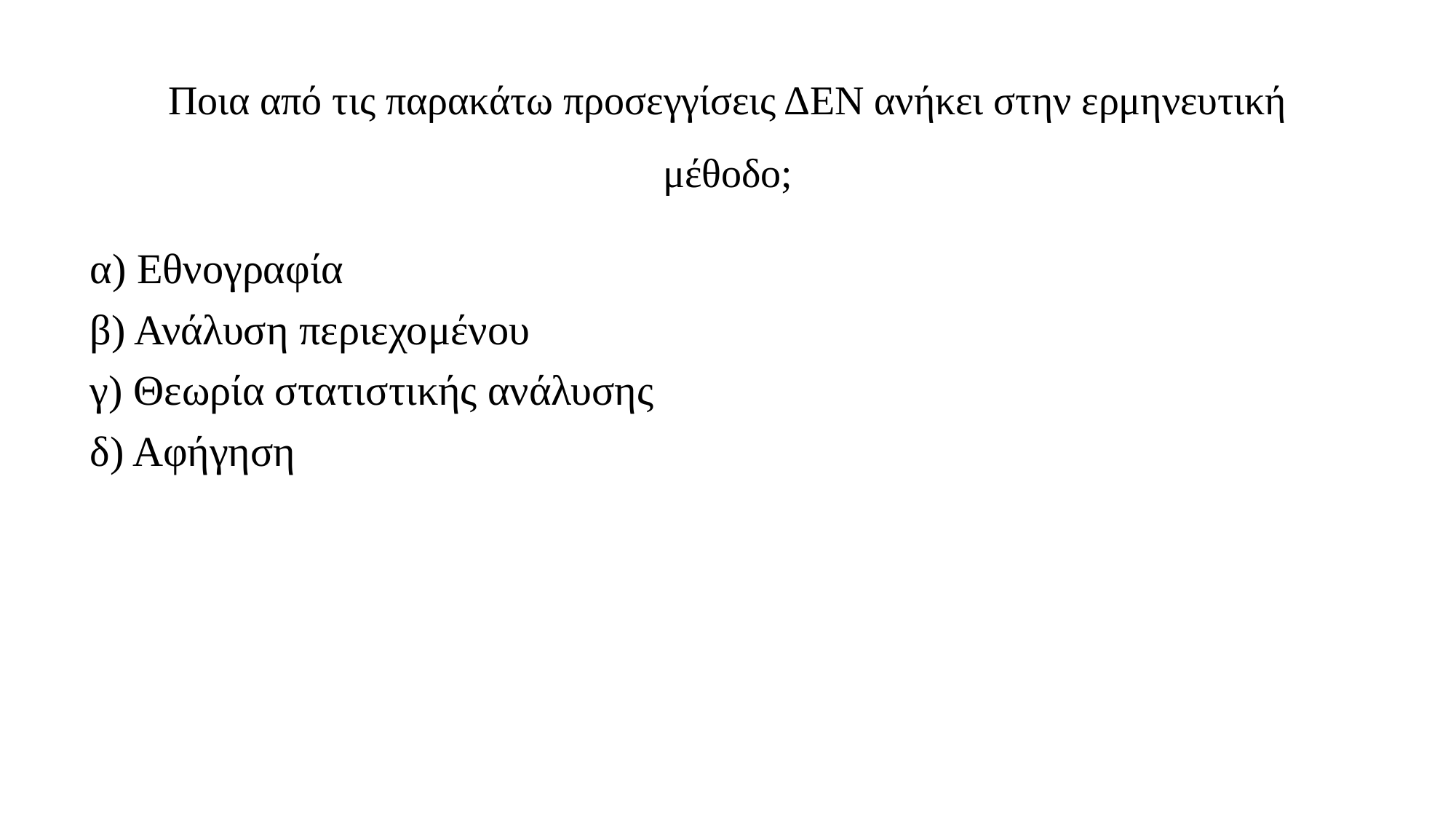

# Ποια από τις παρακάτω προσεγγίσεις ΔΕΝ ανήκει στην ερμηνευτική μέθοδο;
α) Εθνογραφία
β) Ανάλυση περιεχομένου
γ) Θεωρία στατιστικής ανάλυσης
δ) Αφήγηση